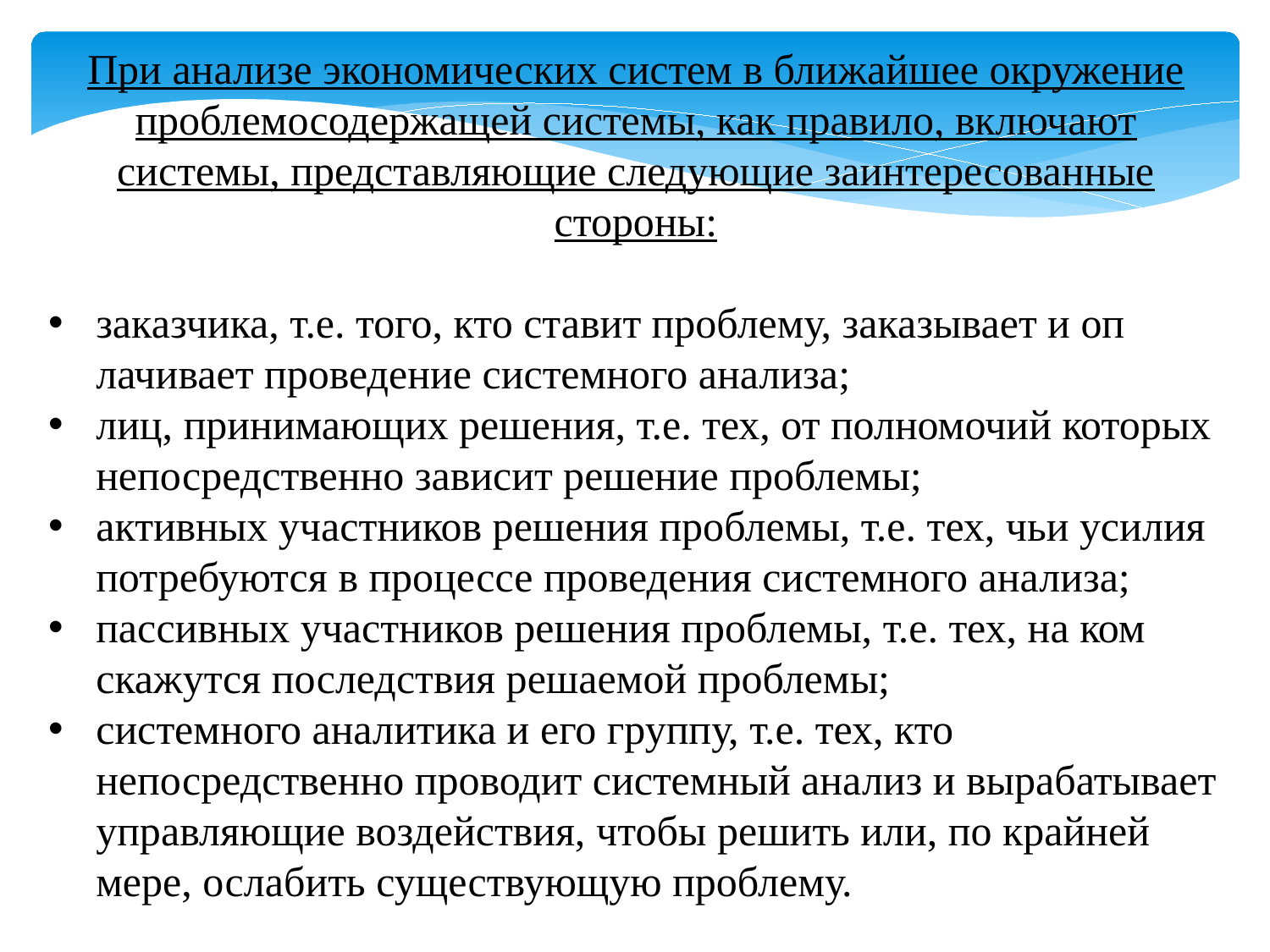

При анализе экономических систем в ближайшее окружение проблемосодержащей системы, как правило, включают системы, представляющие следующие заинтересованные стороны:

заказчика, т.е. того, кто ставит проблему, заказывает и оп­лачивает проведение системного анализа;
лиц, принимающих решения, т.е. тех, от полномочий которых непосредственно зависит решение проблемы;
активных участников решения проблемы, т.е. тех, чьи усилия потребуются в процессе проведения системного анализа;
пассивных участников решения проблемы, т.е. тех, на ком скажутся последствия решаемой проблемы;
системного аналитика и его группу, т.е. тех, кто непосредственно проводит системный анализ и вырабатывает управляющие воздействия, чтобы решить или, по крайней мере, ослабить существующую проблему.